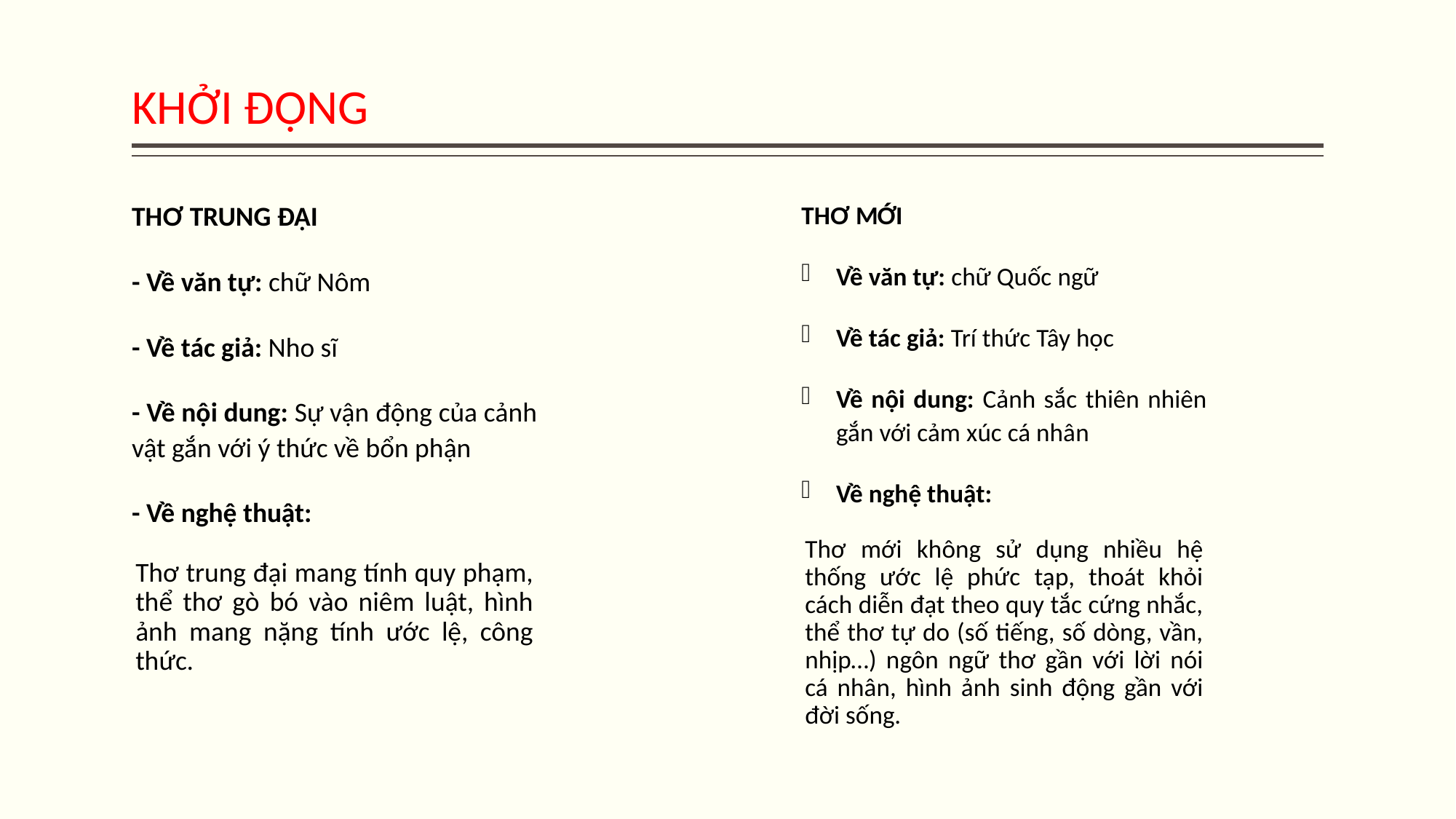

# KHỞI ĐỘNG
THƠ TRUNG ĐẠI
- Về văn tự: chữ Nôm
- Về tác giả: Nho sĩ
- Về nội dung: Sự vận động của cảnh vật gắn với ý thức về bổn phận
- Về nghệ thuật:
Thơ trung đại mang tính quy phạm, thể thơ gò bó vào niêm luật, hình ảnh mang nặng tính ước lệ, công thức.
THƠ MỚI
Về văn tự: chữ Quốc ngữ
Về tác giả: Trí thức Tây học
Về nội dung: Cảnh sắc thiên nhiên gắn với cảm xúc cá nhân
Về nghệ thuật:
Thơ mới không sử dụng nhiều hệ thống ước lệ phức tạp, thoát khỏi cách diễn đạt theo quy tắc cứng nhắc, thể thơ tự do (số tiếng, số dòng, vần, nhịp…) ngôn ngữ thơ gần với lời nói cá nhân, hình ảnh sinh động gần với đời sống.